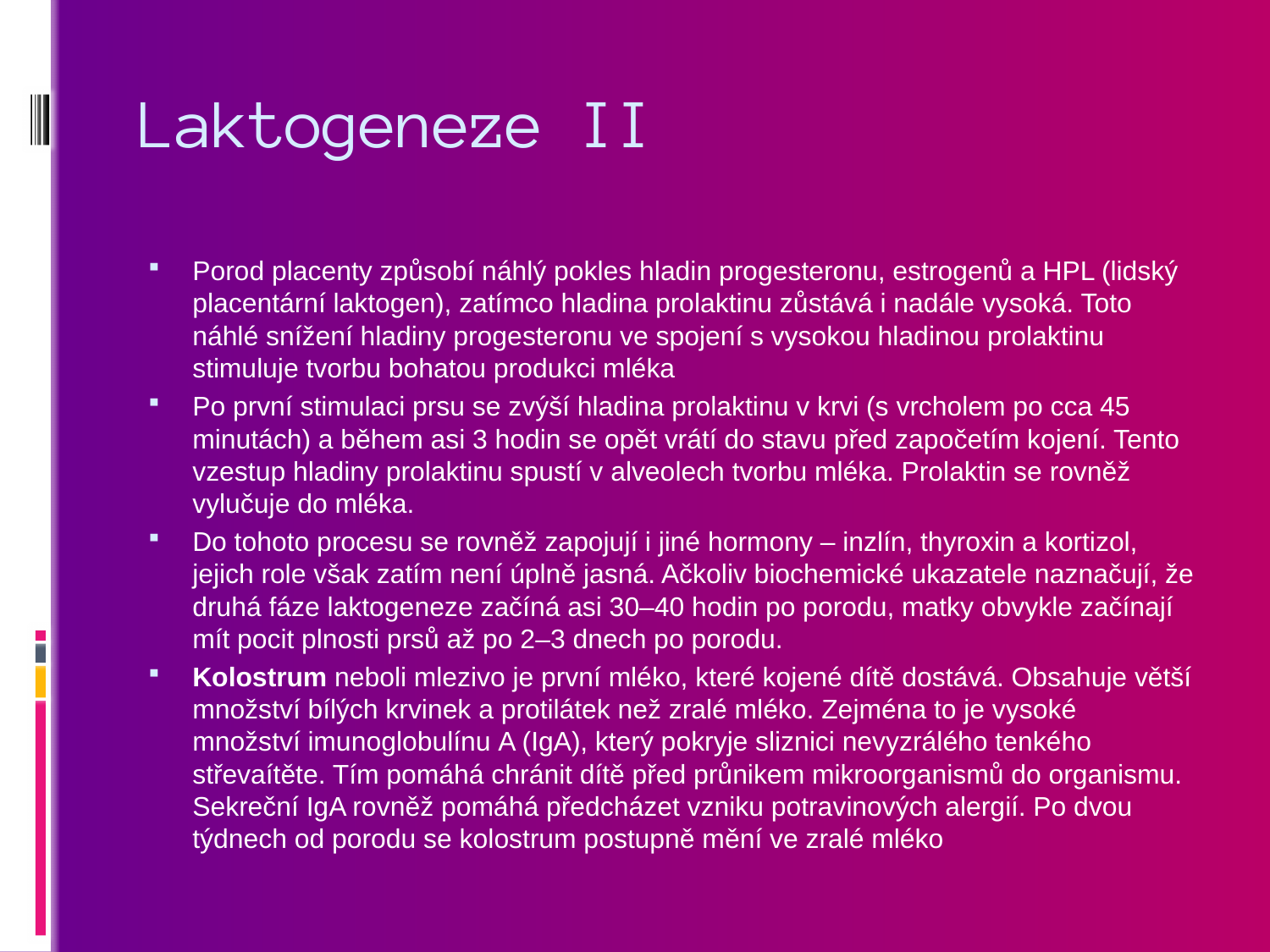

# Laktogeneze II
Porod placenty způsobí náhlý pokles hladin progesteronu, estrogenů a HPL (lidský placentární laktogen), zatímco hladina prolaktinu zůstává i nadále vysoká. Toto náhlé snížení hladiny progesteronu ve spojení s vysokou hladinou prolaktinu stimuluje tvorbu bohatou produkci mléka
Po první stimulaci prsu se zvýší hladina prolaktinu v krvi (s vrcholem po cca 45 minutách) a během asi 3 hodin se opět vrátí do stavu před započetím kojení. Tento vzestup hladiny prolaktinu spustí v alveolech tvorbu mléka. Prolaktin se rovněž vylučuje do mléka.
Do tohoto procesu se rovněž zapojují i jiné hormony – inzlín, thyroxin a kortizol, jejich role však zatím není úplně jasná. Ačkoliv biochemické ukazatele naznačují, že druhá fáze laktogeneze začíná asi 30–40 hodin po porodu, matky obvykle začínají mít pocit plnosti prsů až po 2–3 dnech po porodu.
Kolostrum neboli mlezivo je první mléko, které kojené dítě dostává. Obsahuje větší množství bílých krvinek a protilátek než zralé mléko. Zejména to je vysoké množství imunoglobulínu A (IgA), který pokryje sliznici nevyzrálého tenkého střevaítěte. Tím pomáhá chránit dítě před průnikem mikroorganismů do organismu. Sekreční IgA rovněž pomáhá předcházet vzniku potravinových alergií. Po dvou týdnech od porodu se kolostrum postupně mění ve zralé mléko